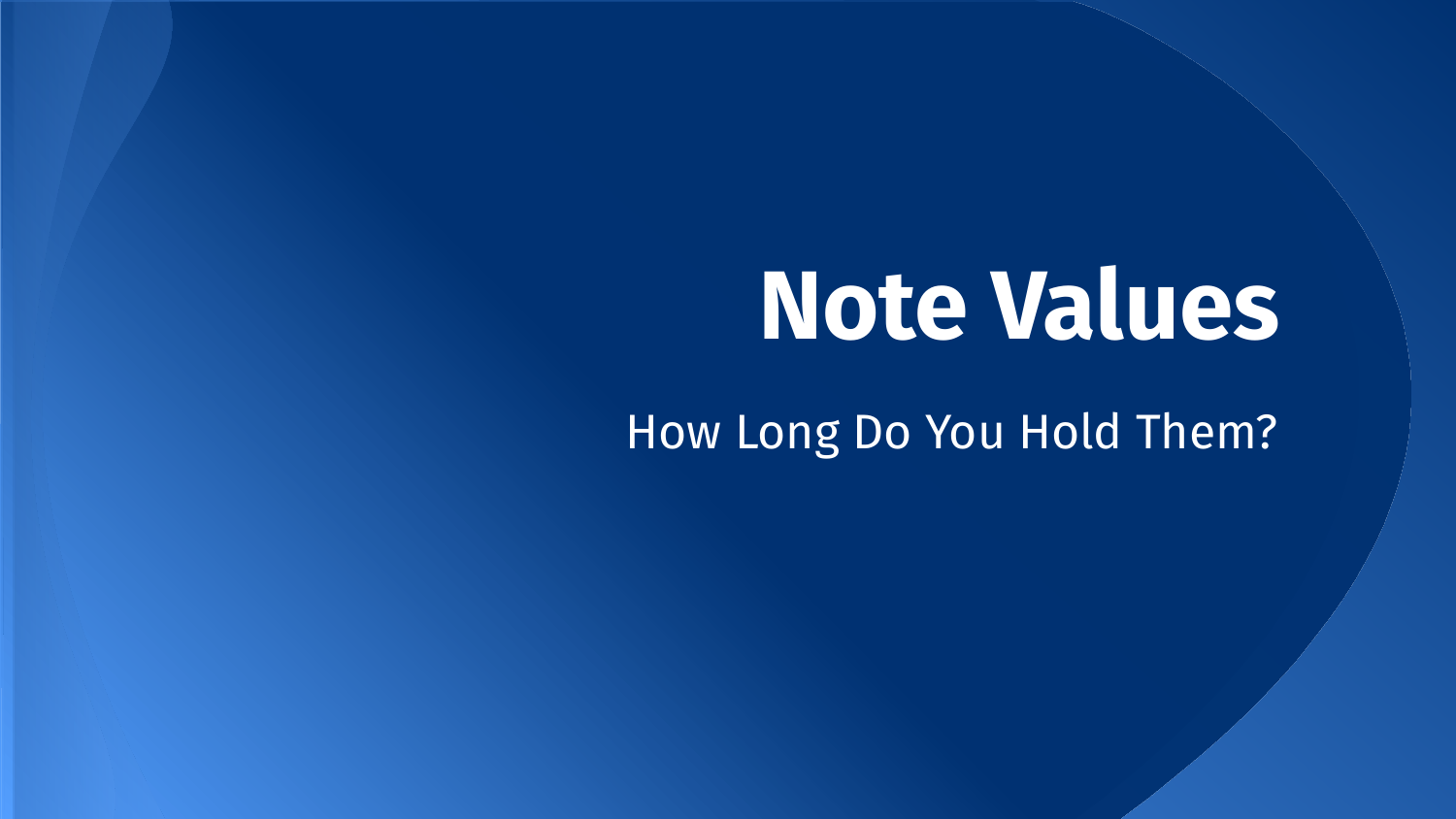

# Note Values
How Long Do You Hold Them?